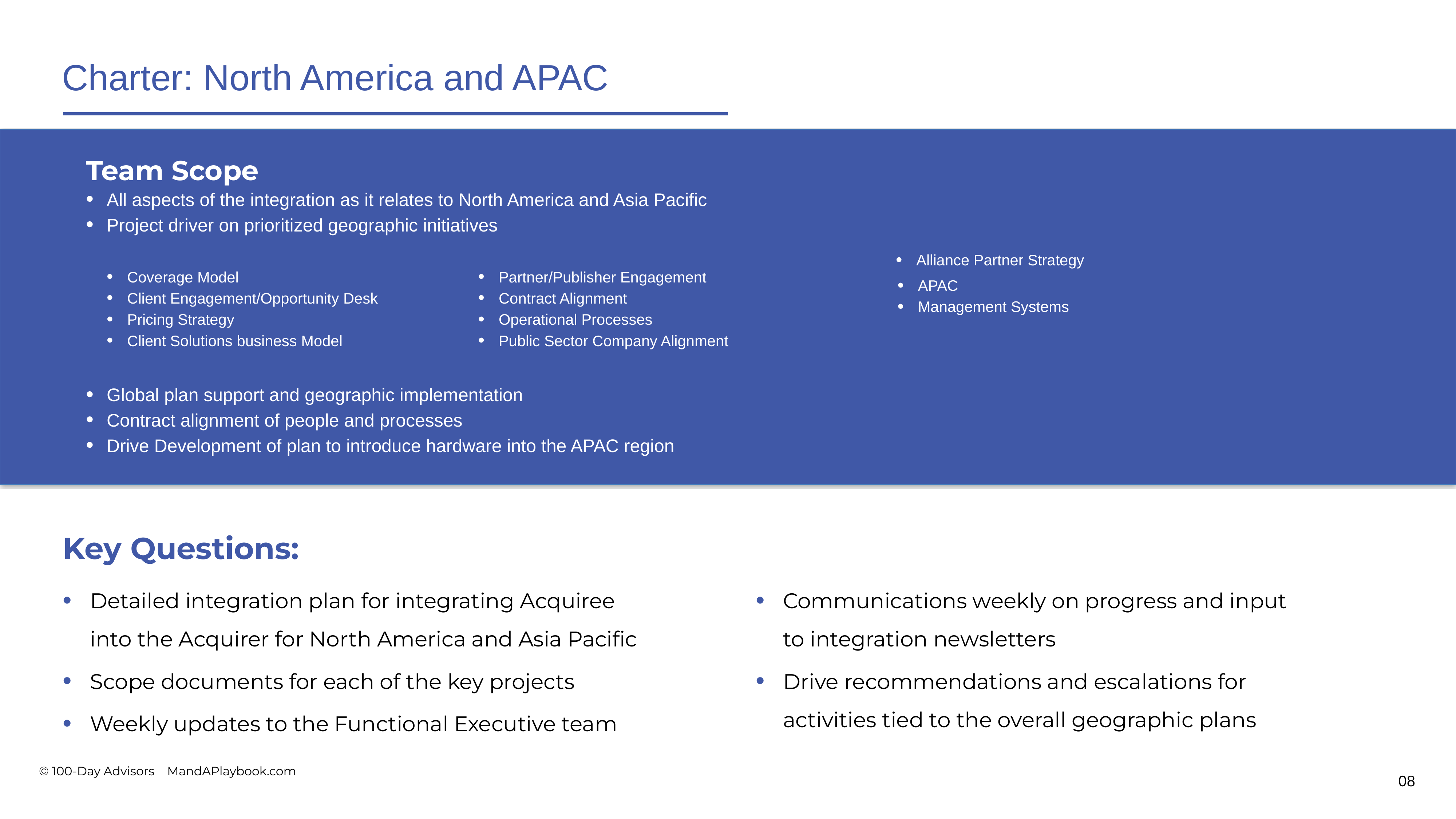

Charter: North America and APAC

Team Scope
All aspects of the integration as it relates to North America and Asia Pacific
Project driver on prioritized geographic initiatives
Alliance Partner Strategy
Coverage Model
Client Engagement/Opportunity Desk
Pricing Strategy
Client Solutions business Model
Partner/Publisher Engagement
Contract Alignment
Operational Processes
Public Sector Company Alignment
APAC
Management Systems
Global plan support and geographic implementation
Contract alignment of people and processes
Drive Development of plan to introduce hardware into the APAC region
Key Questions:
Detailed integration plan for integrating Acquiree into the Acquirer for North America and Asia Pacific
Scope documents for each of the key projects
Weekly updates to the Functional Executive team
Communications weekly on progress and input to integration newsletters
Drive recommendations and escalations for activities tied to the overall geographic plans
© 100-Day Advisors    MandAPlaybook.com
08
02